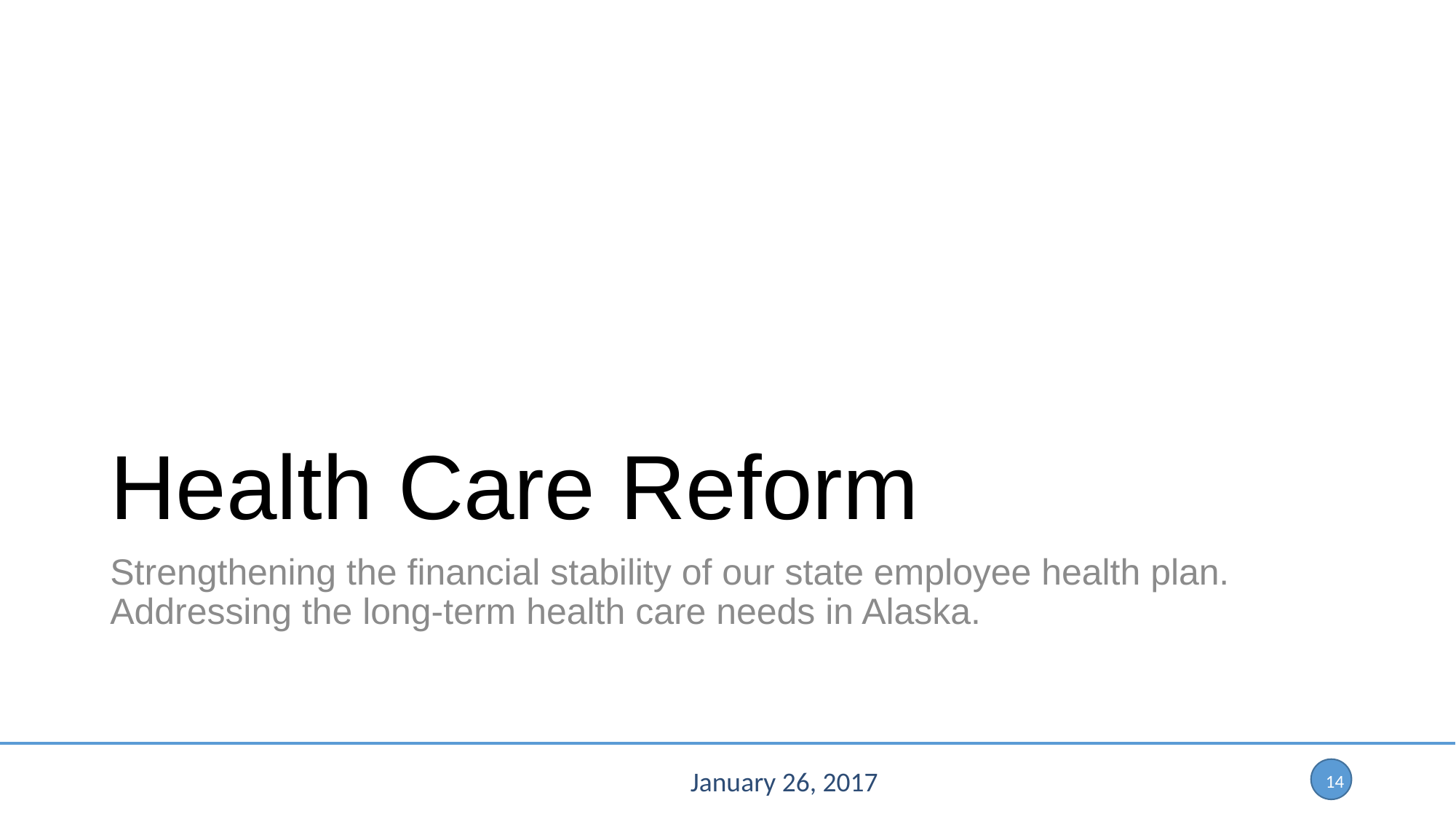

# Health Care Reform
Strengthening the financial stability of our state employee health plan. Addressing the long-term health care needs in Alaska.
January 26, 2017
14